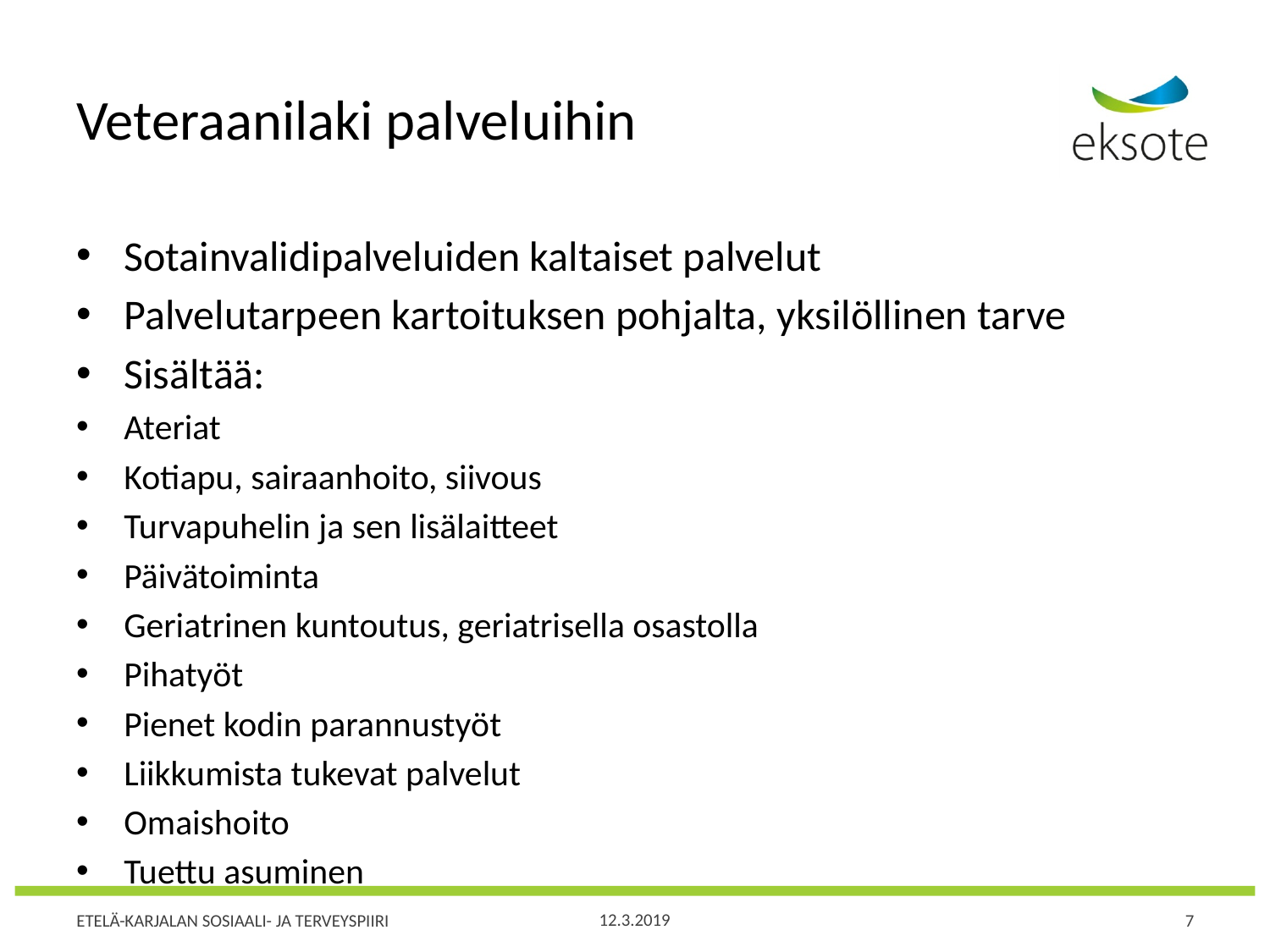

# Veteraanilaki palveluihin
Sotainvalidipalveluiden kaltaiset palvelut
Palvelutarpeen kartoituksen pohjalta, yksilöllinen tarve
Sisältää:
Ateriat
Kotiapu, sairaanhoito, siivous
Turvapuhelin ja sen lisälaitteet
Päivätoiminta
Geriatrinen kuntoutus, geriatrisella osastolla
Pihatyöt
Pienet kodin parannustyöt
Liikkumista tukevat palvelut
Omaishoito
Tuettu asuminen
12.3.2019
7
ETELÄ-KARJALAN SOSIAALI- JA TERVEYSPIIRI